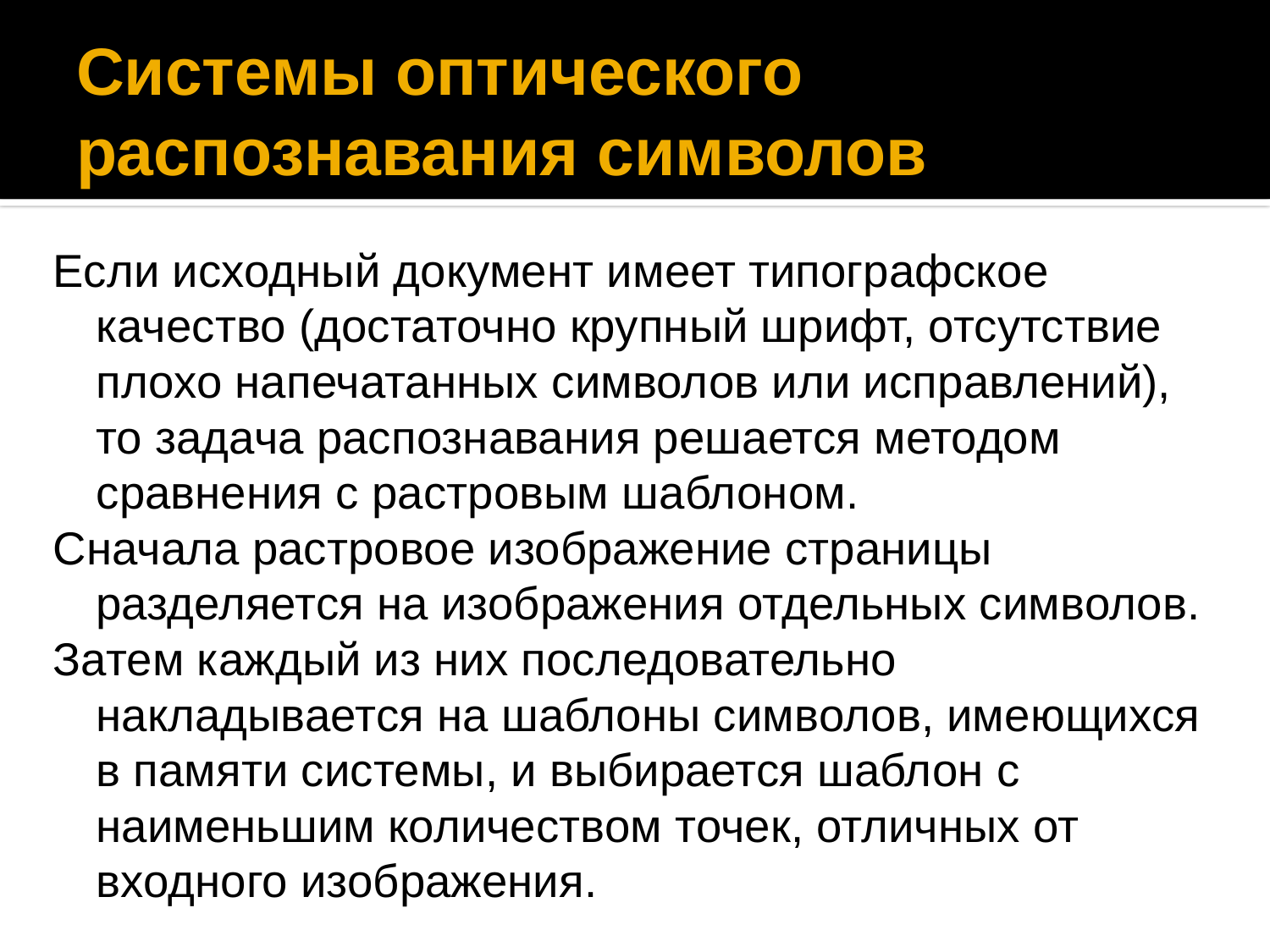

# Системы оптического распознавания символов
Если исходный документ имеет типографское качество (достаточно крупный шрифт, отсутствие плохо напечатанных символов или исправлений), то задача распознавания решается методом сравнения с растровым шаблоном.
Сначала растровое изображение страницы разделяется на изображения отдельных символов.
Затем каждый из них последовательно накладывается на шаблоны символов, имеющихся в памяти системы, и выбирается шаблон с наименьшим количеством точек, отличных от входного изображения.